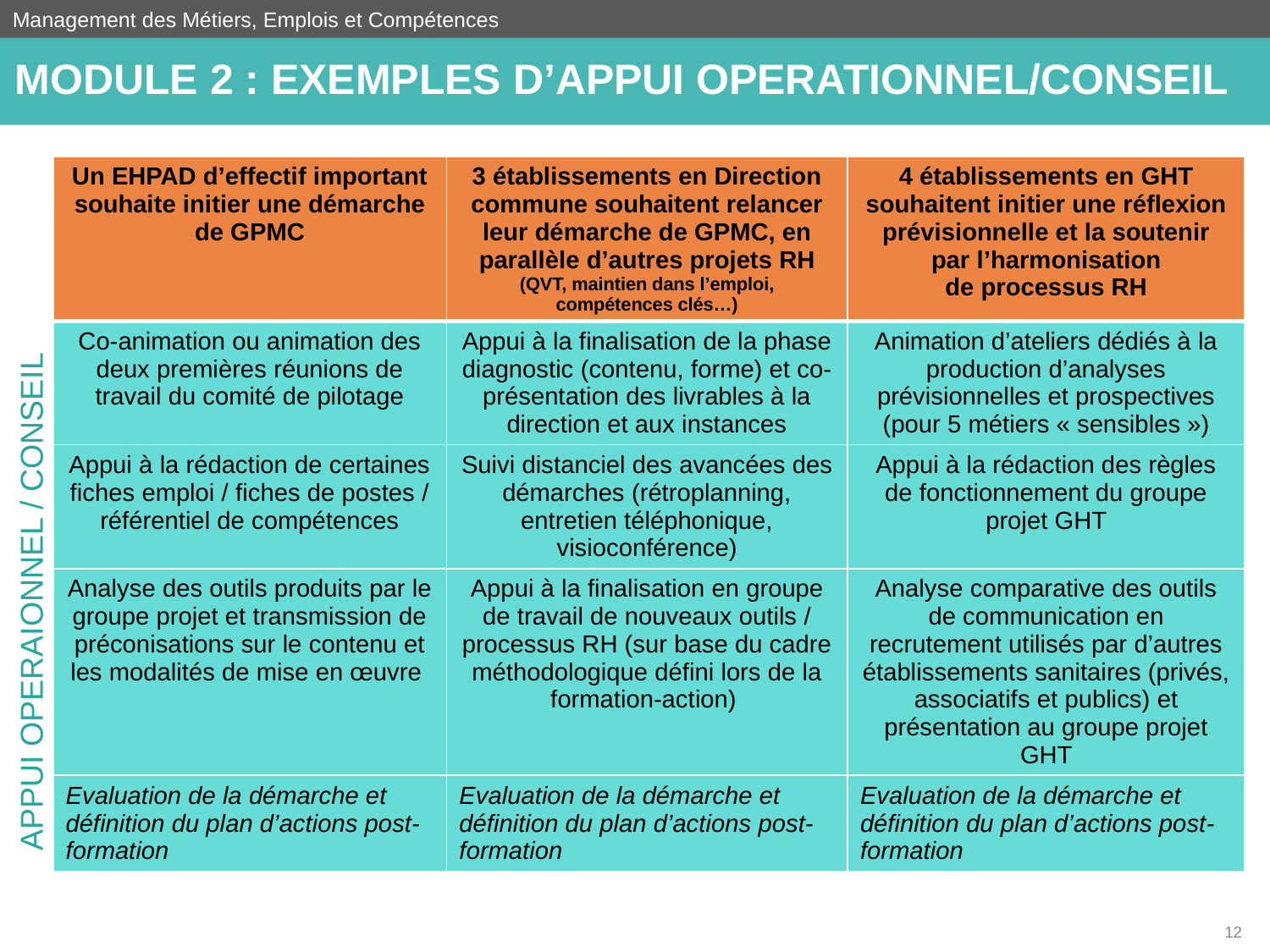

Management des Métiers, Emplois et Compétences

module 2 : EXEMPLES D’APPUI OPERATIONNEL/CONSEIL
| Un EHPAD d’effectif important souhaite initier une démarche de GPMC | 3 établissements en Direction commune souhaitent relancer leur démarche de GPMC, en parallèle d’autres projets RH (QVT, maintien dans l’emploi, compétences clés…) | 4 établissements en GHT souhaitent initier une réflexion prévisionnelle et la soutenir par l’harmonisation de processus RH |
| --- | --- | --- |
| Co-animation ou animation des deux premières réunions de travail du comité de pilotage | Appui à la finalisation de la phase diagnostic (contenu, forme) et co-présentation des livrables à la direction et aux instances | Animation d’ateliers dédiés à la production d’analyses prévisionnelles et prospectives (pour 5 métiers « sensibles ») |
| Appui à la rédaction de certaines fiches emploi / fiches de postes / référentiel de compétences | Suivi distanciel des avancées des démarches (rétroplanning, entretien téléphonique, visioconférence) | Appui à la rédaction des règles de fonctionnement du groupe projet GHT |
| Analyse des outils produits par le groupe projet et transmission de préconisations sur le contenu et les modalités de mise en œuvre | Appui à la finalisation en groupe de travail de nouveaux outils / processus RH (sur base du cadre méthodologique défini lors de la formation-action) | Analyse comparative des outils de communication en recrutement utilisés par d’autres établissements sanitaires (privés, associatifs et publics) et présentation au groupe projet GHT |
| Evaluation de la démarche et définition du plan d’actions post-formation | Evaluation de la démarche et définition du plan d’actions post-formation | Evaluation de la démarche et définition du plan d’actions post-formation |
APPUI OPERAIONNEL / CONSEIL
12